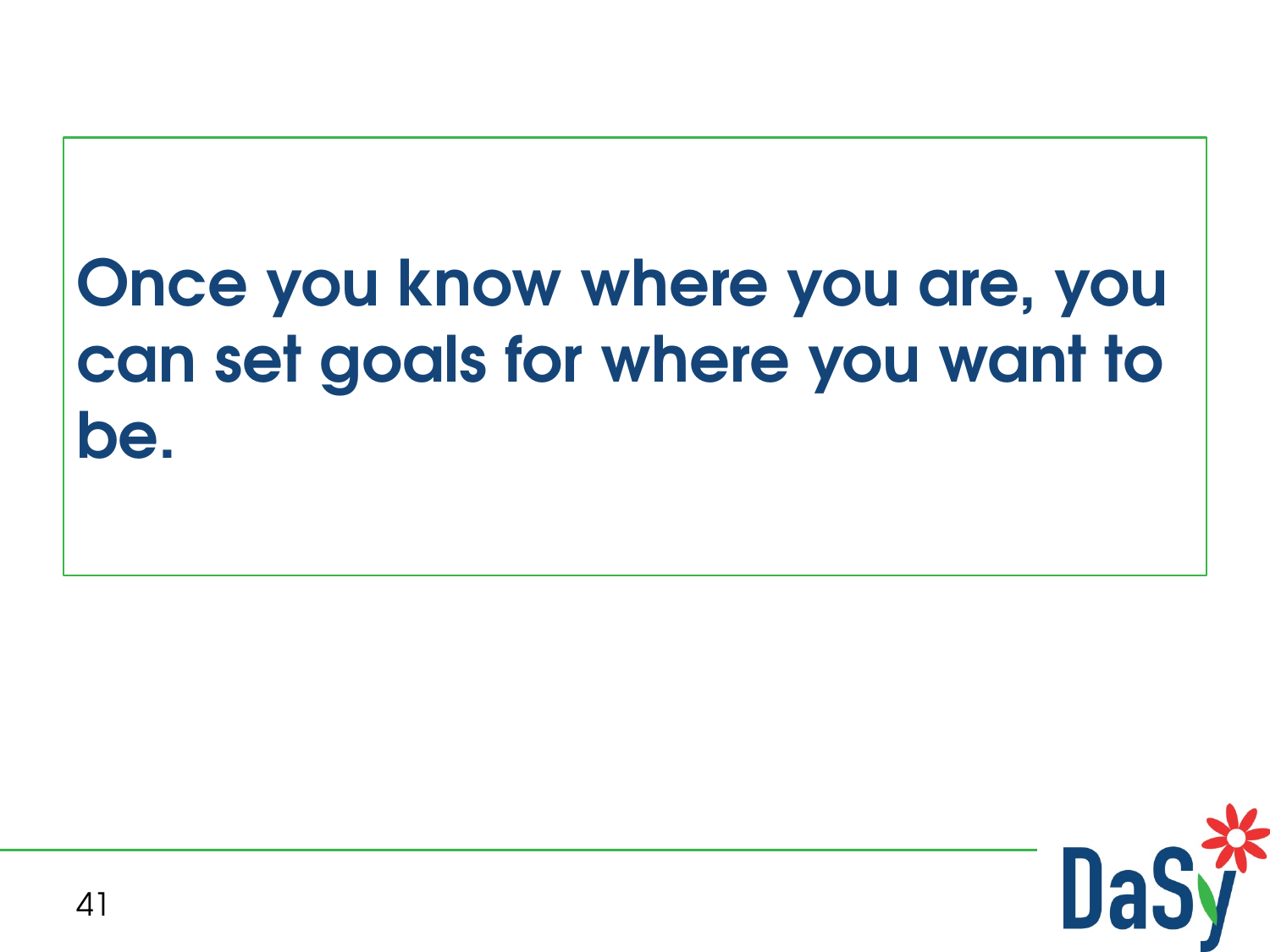

# Once you know where you are, you can set goals for where you want to be.
41